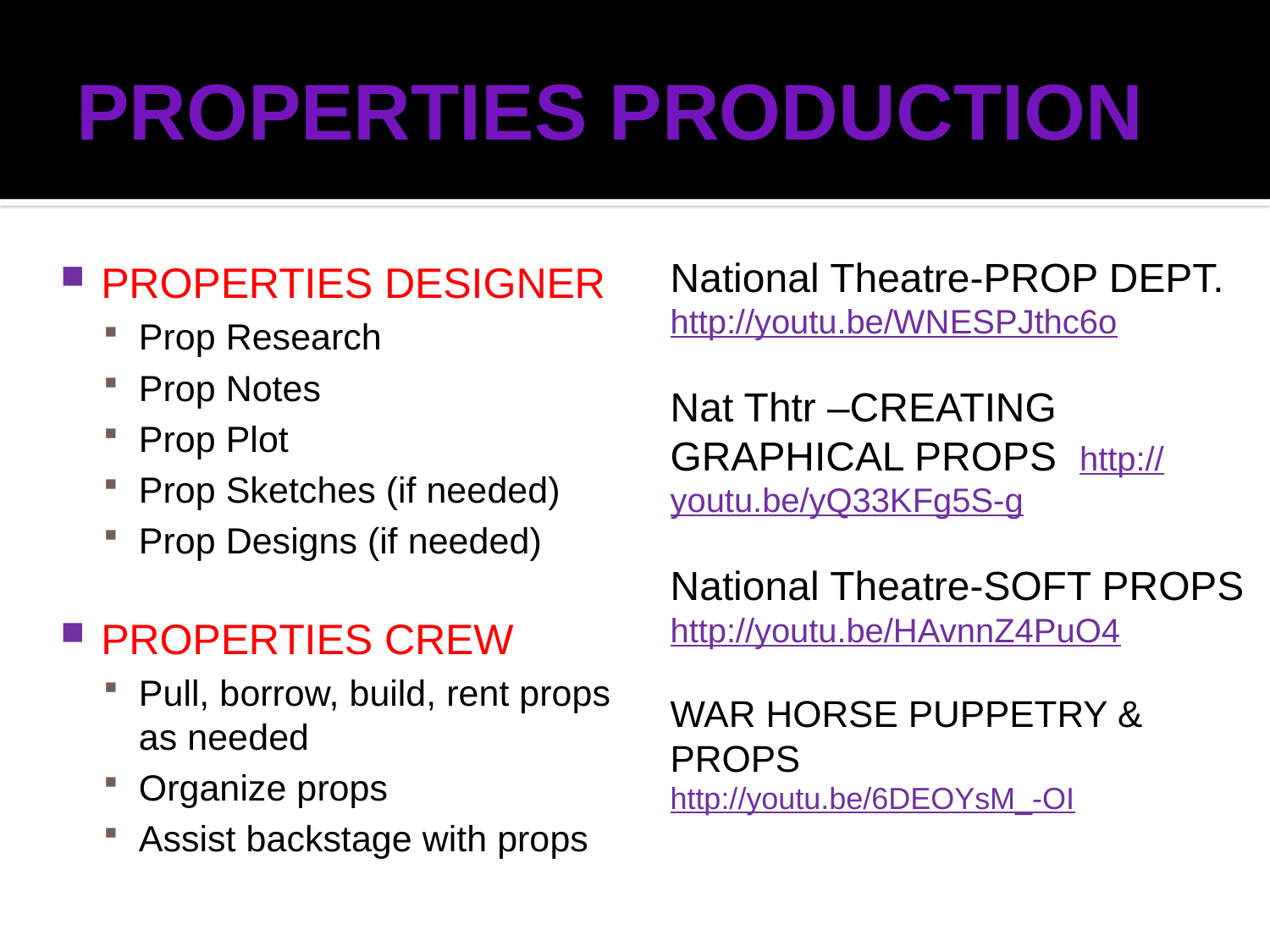

# PROPERTIES PRODUCTION
National Theatre-PROP DEPT. http://youtu.be/WNESPJthc6o

Nat Thtr –CREATING GRAPHICAL PROPS  http://youtu.be/yQ33KFg5S-g

National Theatre-SOFT PROPS http://youtu.be/HAvnnZ4PuO4

WAR HORSE PUPPETRY & PROPS
http://youtu.be/6DEOYsM_-OI

PROPERTIES DESIGNER
Prop Research
Prop Notes
Prop Plot
Prop Sketches (if needed)
Prop Designs (if needed)

PROPERTIES CREW
Pull, borrow, build, rent props as needed
Organize props
Assist backstage with props